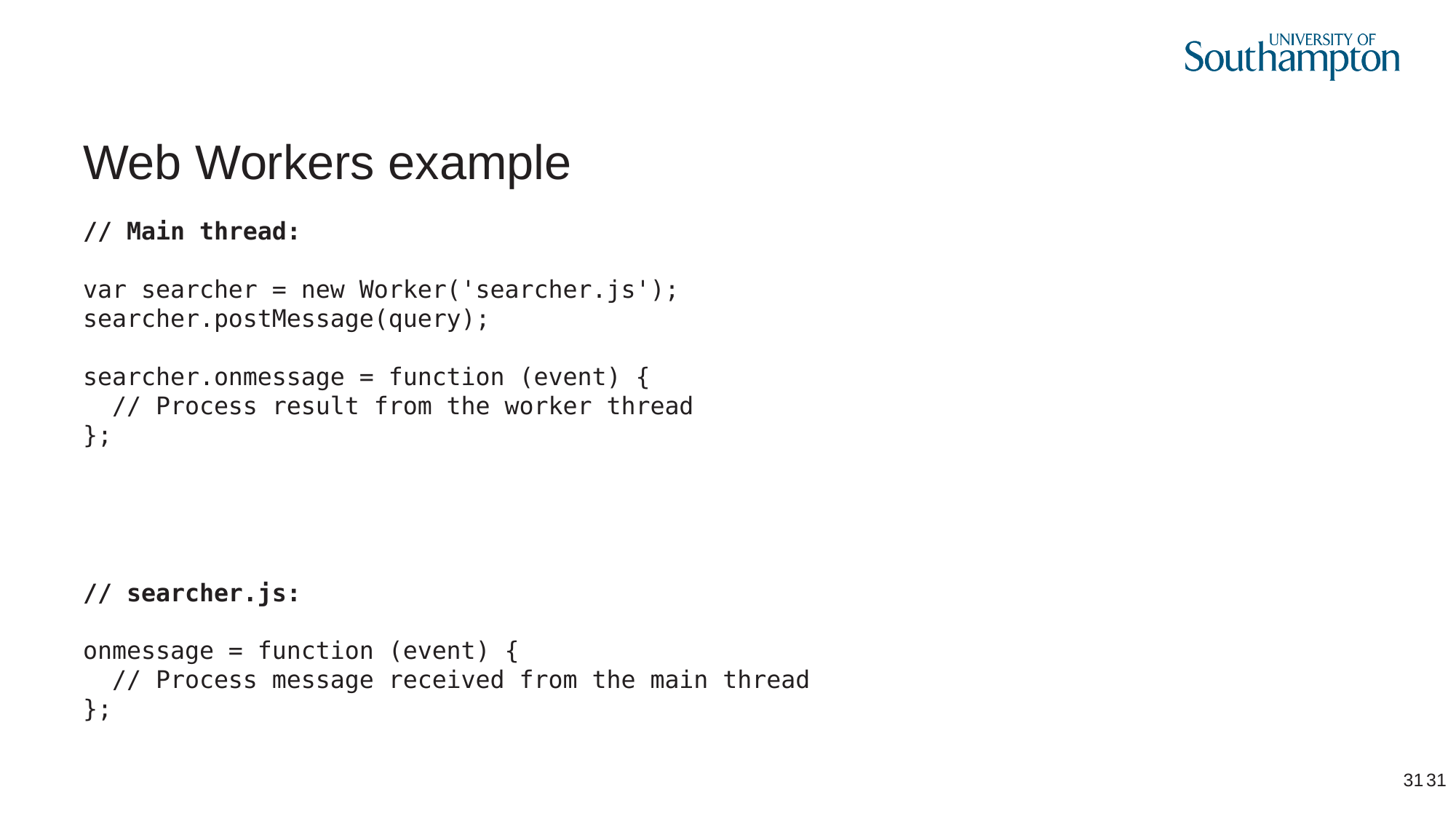

# Web Workers example
// Main thread:
var searcher = new Worker('searcher.js');
searcher.postMessage(query);
searcher.onmessage = function (event) {
  // Process result from the worker thread
};
// searcher.js:
onmessage = function (event) {
  // Process message received from the main thread
};

31